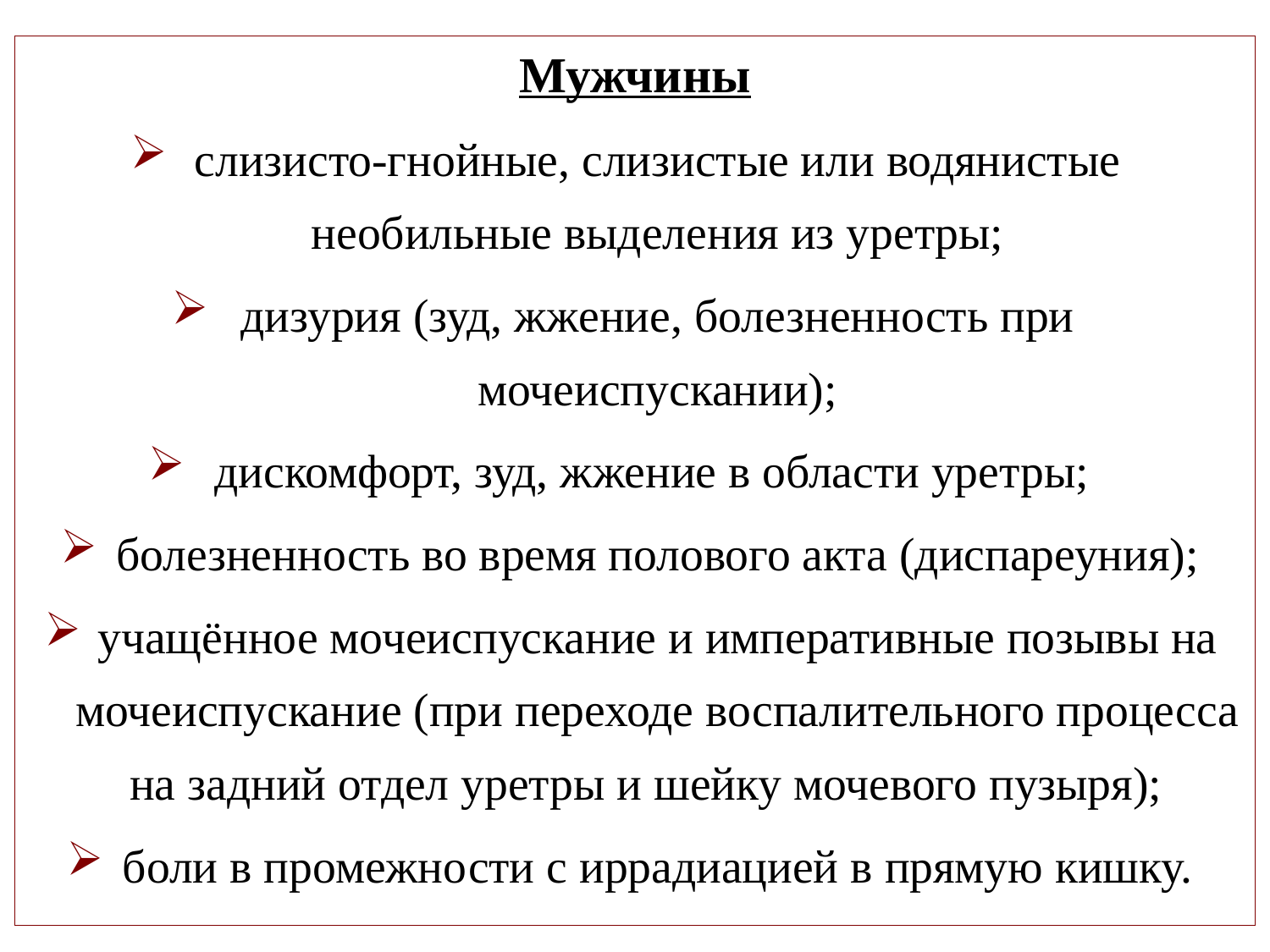

Мужчины
слизисто-гнойные, слизистые или водянистые необильные выделения из уретры;
дизурия (зуд, жжение, болезненность при мочеиспускании);
дискомфорт, зуд, жжение в области уретры;
болезненность во время полового акта (диспареуния);
учащённое мочеиспускание и императивные позывы на мочеиспускание (при переходе воспалительного процесса на задний отдел уретры и шейку мочевого пузыря);
боли в промежности с иррадиацией в прямую кишку.